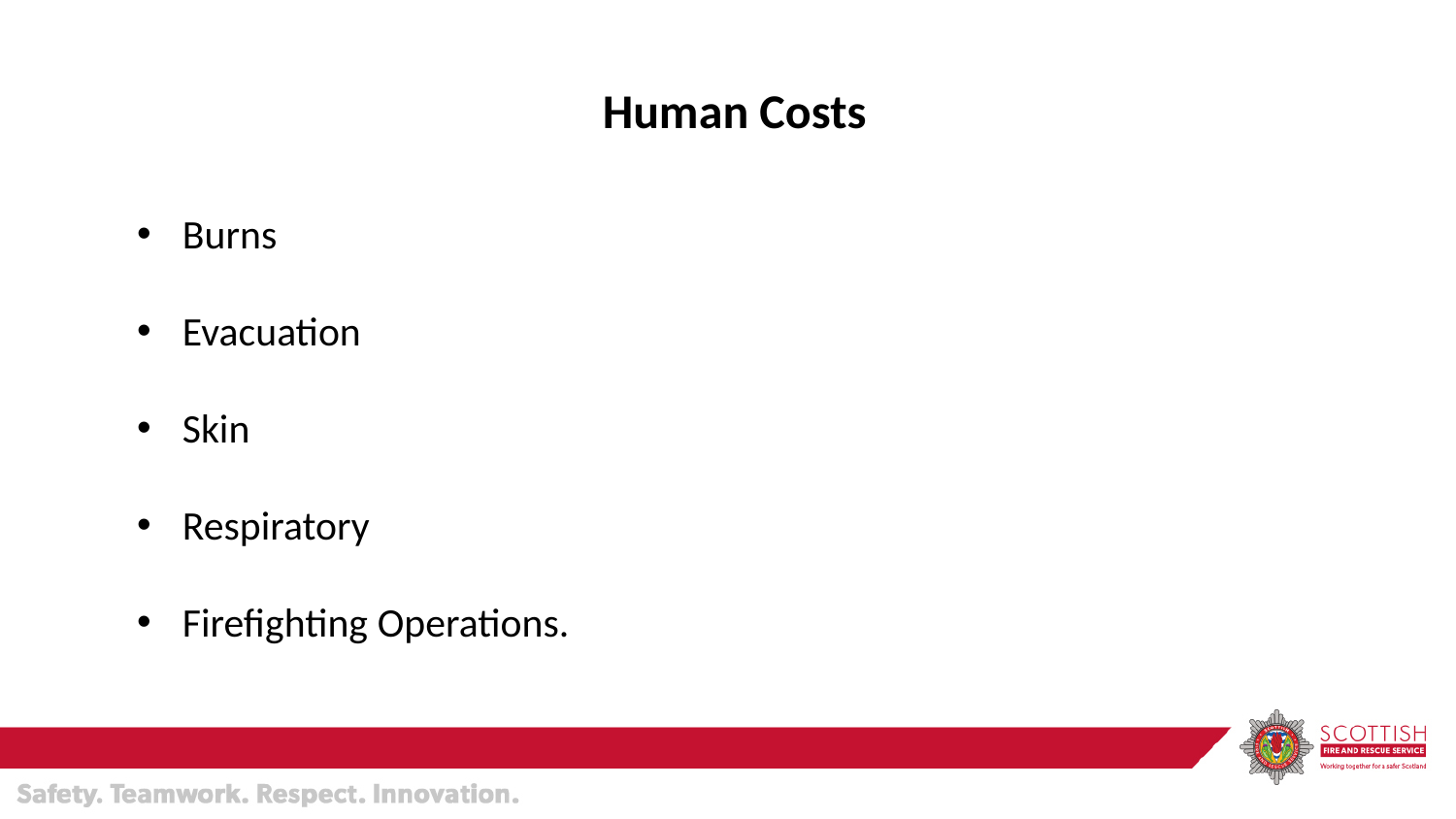

Human Costs
Burns

Evacuation

Skin

Respiratory

Firefighting Operations.